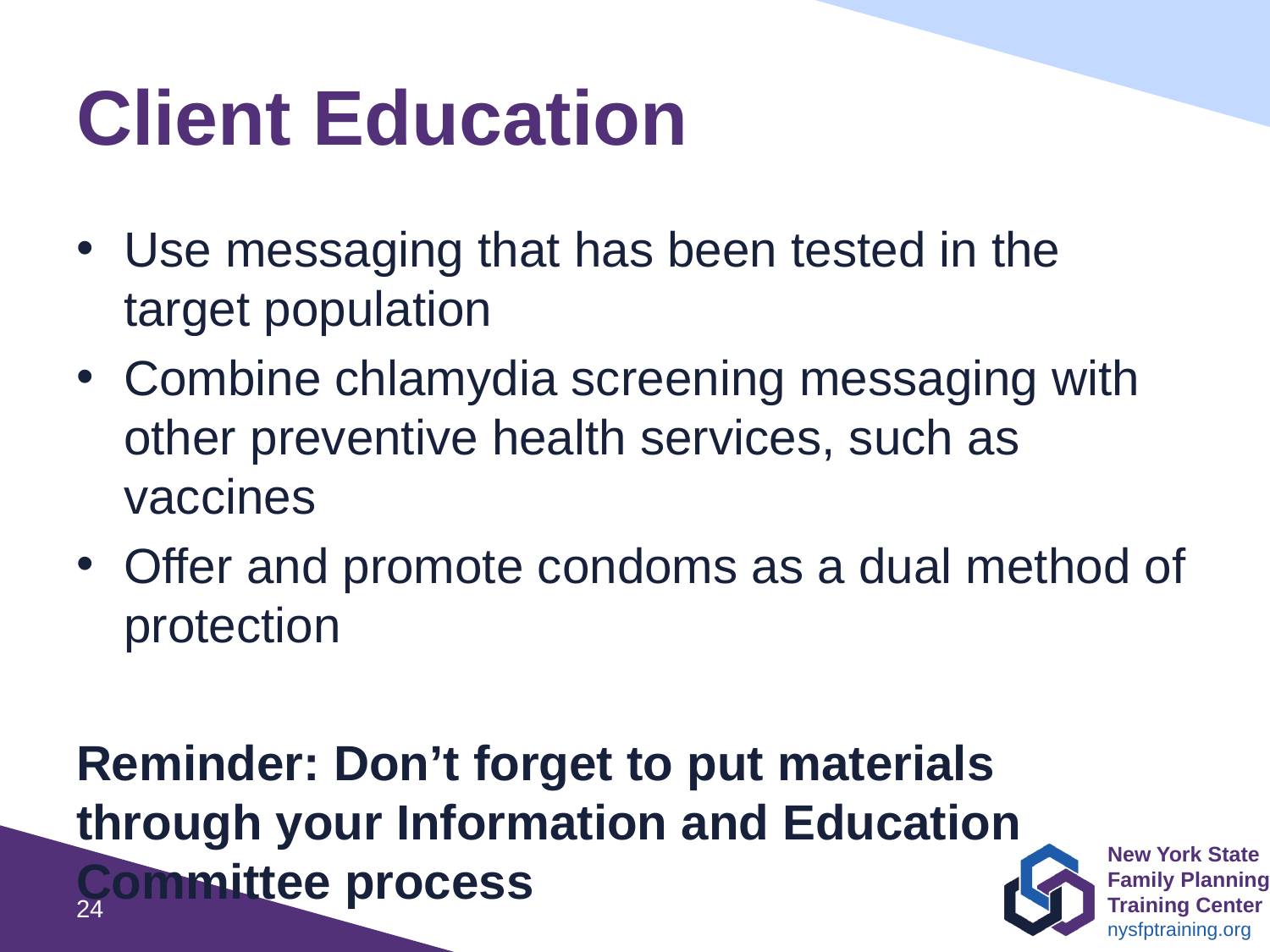

# Client Education
Use messaging that has been tested in the target population
Combine chlamydia screening messaging with other preventive health services, such as vaccines
Offer and promote condoms as a dual method of protection

Reminder: Don’t forget to put materials through your Information and Education Committee process

24